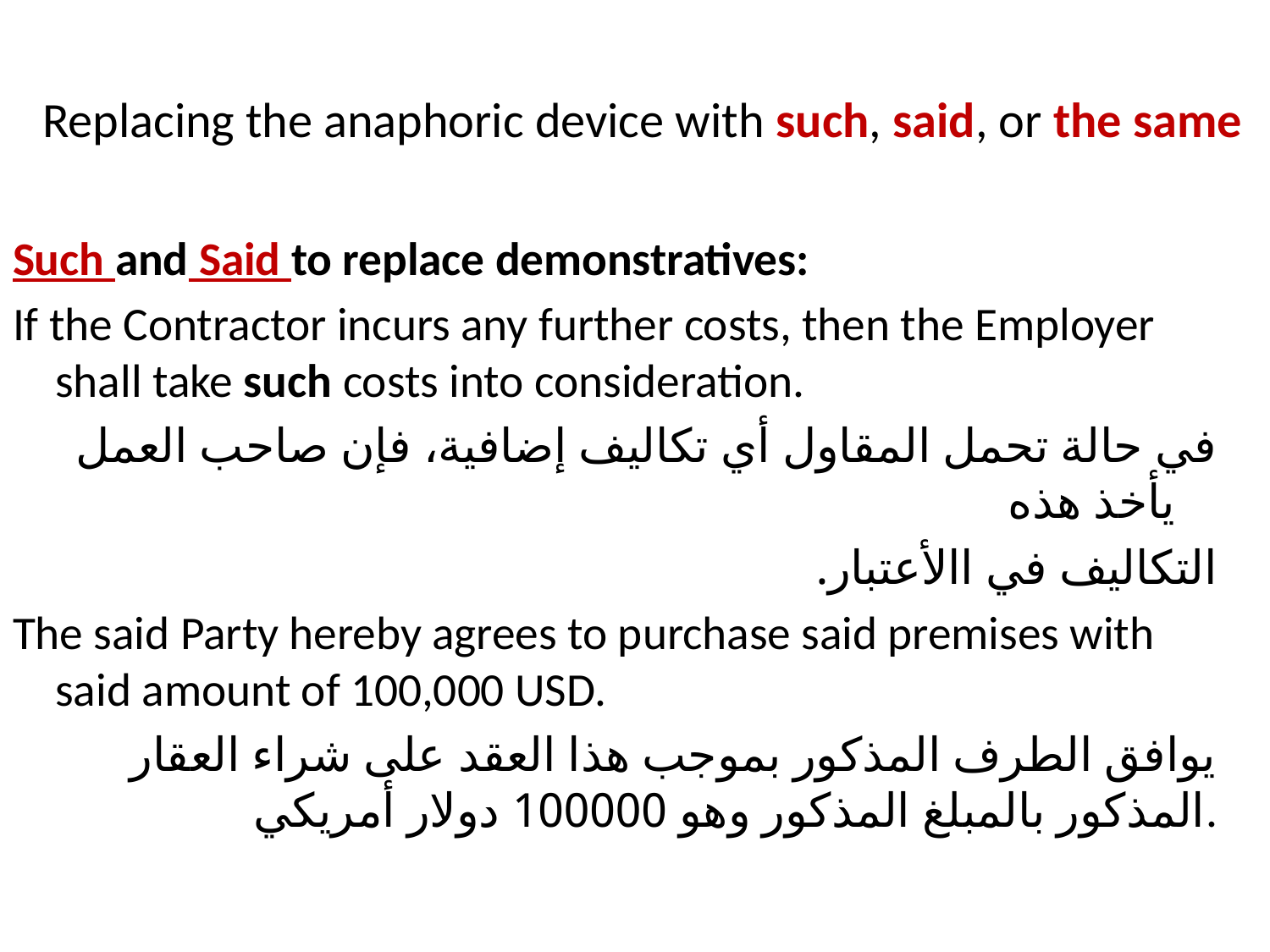

# Replacing the anaphoric device with such, said, or the same
Such and Said to replace demonstratives:
If the Contractor incurs any further costs, then the Employer shall take such costs into consideration.
في حالة تحمل المقاول أي تكاليف إضافية، فإن صاحب العمل يأخذ هذه
التكاليف في االأعتبار.
The said Party hereby agrees to purchase said premises with said amount of 100,000 USD.
يوافق الطرف المذكور بموجب هذا العقد على شراء العقار المذكور بالمبلغ المذكور وهو 100000 دولار أمريكي.